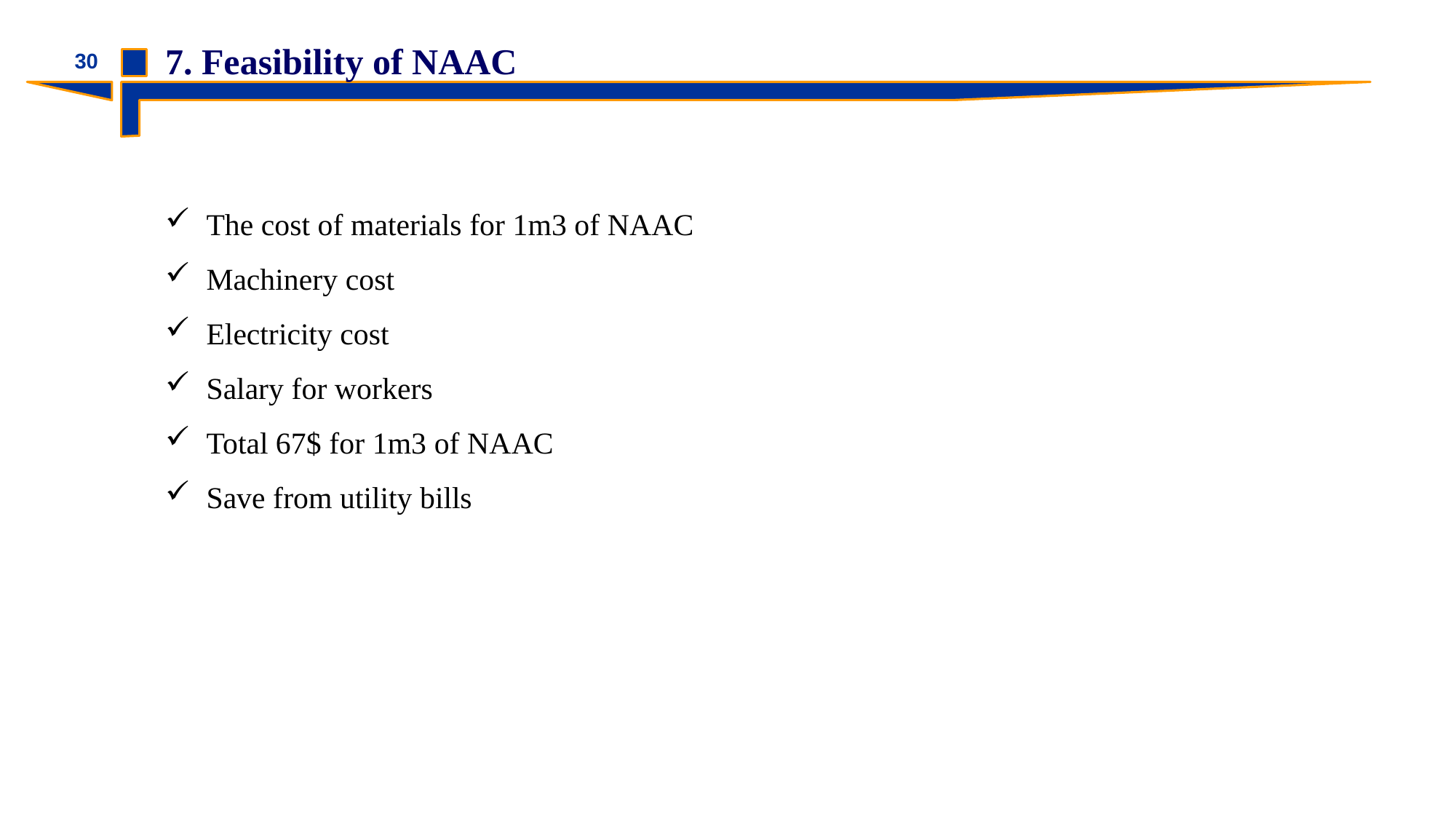

7. Feasibility of NAAC
30
The cost of materials for 1m3 of NAAC
Machinery cost
Electricity cost
Salary for workers
Total 67$ for 1m3 of NAAC
Save from utility bills